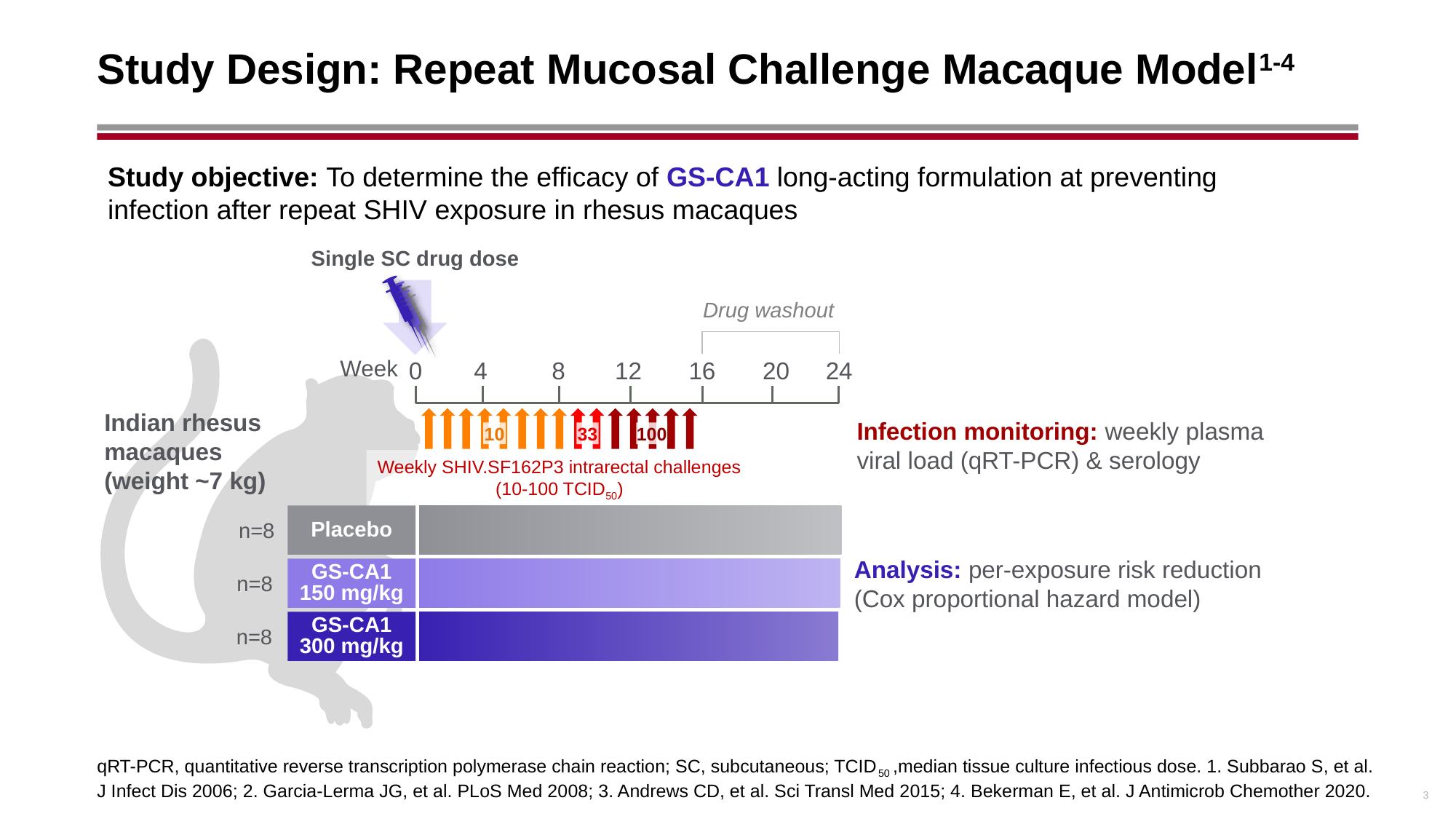

# Study Design: Repeat Mucosal Challenge Macaque Model1-4
Study objective: To determine the efficacy of GS-CA1 long-acting formulation at preventing infection after repeat SHIV exposure in rhesus macaques
  Single SC drug dose

Drug washout

Week
0
4
8
12
16
20
24
Indian rhesus macaques (weight ~7 kg)

Infection monitoring: weekly plasma viral load (qRT-PCR) & serology
10
33
100

Weekly SHIV.SF162P3 intrarectal challenges
(10-100 TCID50)

Placebo

n=8
Analysis: per-exposure risk reduction (Cox proportional hazard model)

GS-CA1
150 mg/kg

n=8
GS-CA1
300 mg/kg

n=8
qRT-PCR, quantitative reverse transcription polymerase chain reaction; SC, subcutaneous; TCID50 ,median tissue culture infectious dose. 1. Subbarao S, et al. J Infect Dis 2006; 2. Garcia-Lerma JG, et al. PLoS Med 2008; 3. Andrews CD, et al. Sci Transl Med 2015; 4. Bekerman E, et al. J Antimicrob Chemother 2020.
3